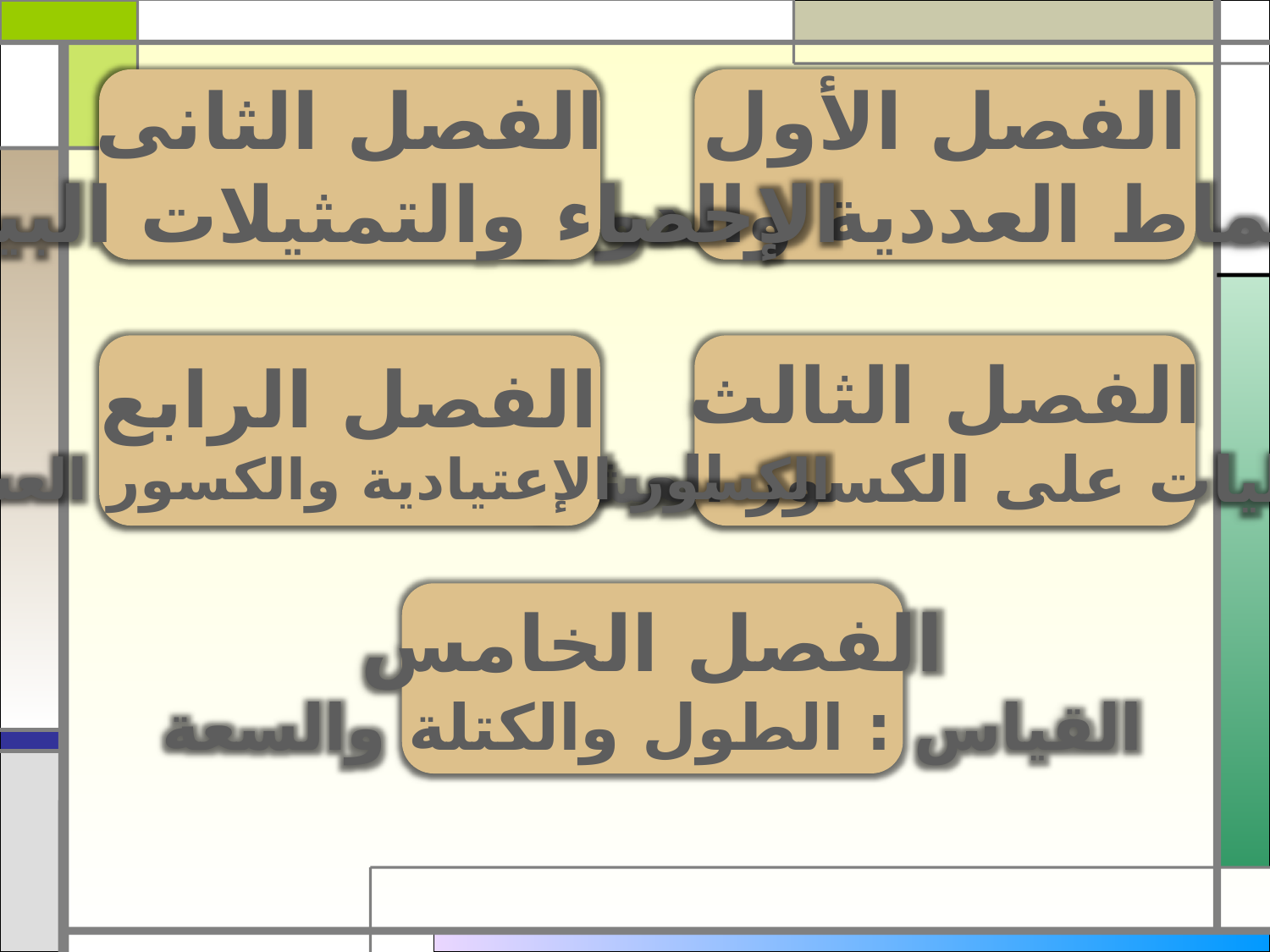

الفصل الثانى
الإحصاء والتمثيلات البيانية
الفصل الأول
الأنماط العددية والدوال
الفصل الرابع
الكسور الإعتيادية والكسور العشرية
الفصل الثالث
العمليات على الكسور العشرية
الفصل الخامس
القياس : الطول والكتلة والسعة